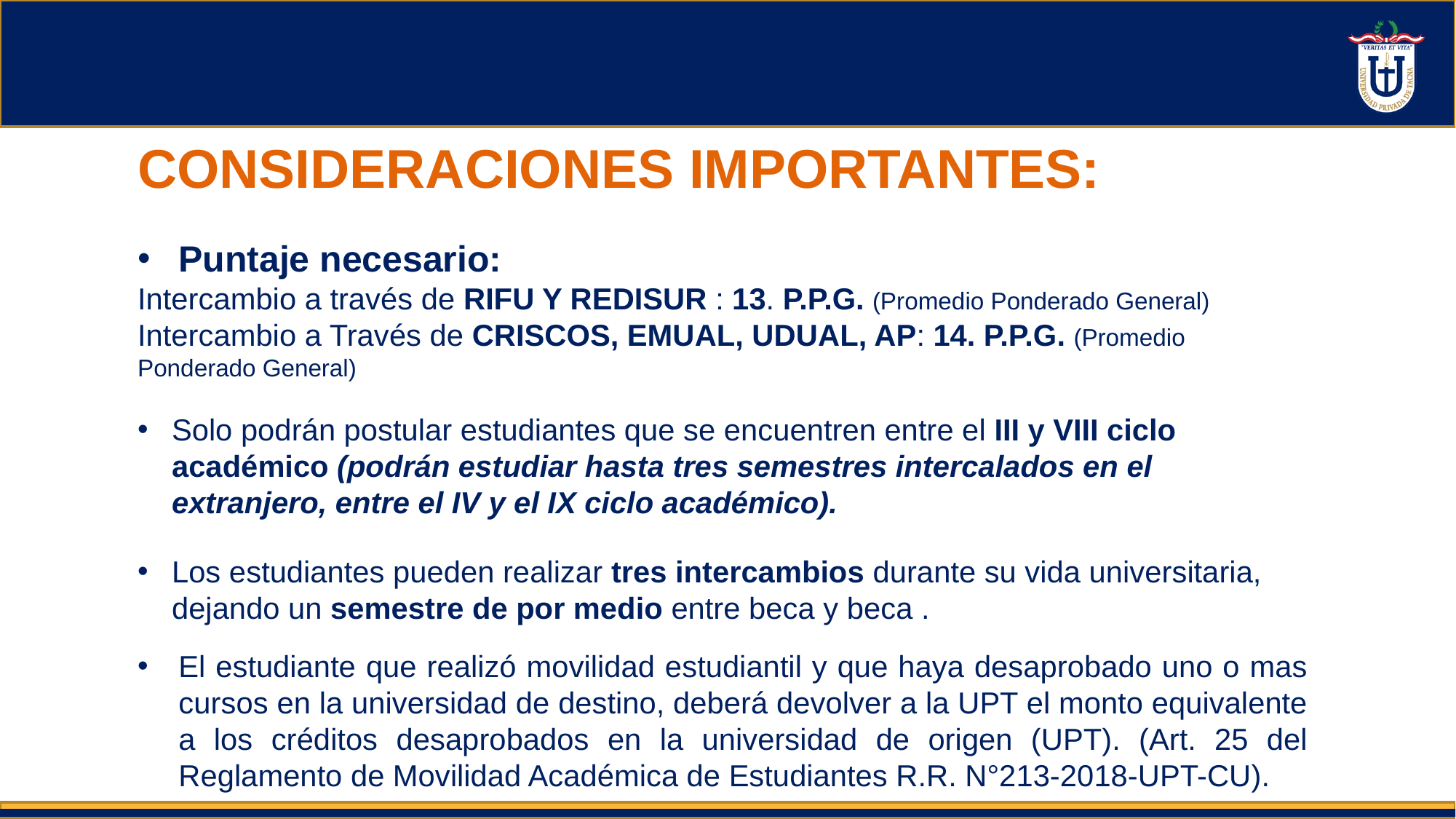

CONSIDERACIONES IMPORTANTES:

Puntaje necesario:
Intercambio a través de RIFU Y REDISUR : 13. P.P.G. (Promedio Ponderado General)
Intercambio a Través de CRISCOS, EMUAL, UDUAL, AP: 14. P.P.G. (Promedio Ponderado General)

Solo podrán postular estudiantes que se encuentren entre el III y VIII ciclo académico (podrán estudiar hasta tres semestres intercalados en el extranjero, entre el IV y el IX ciclo académico).

Los estudiantes pueden realizar tres intercambios durante su vida universitaria, dejando un semestre de por medio entre beca y beca .

El estudiante que realizó movilidad estudiantil y que haya desaprobado uno o mas cursos en la universidad de destino, deberá devolver a la UPT el monto equivalente a los créditos desaprobados en la universidad de origen (UPT). (Art. 25 del Reglamento de Movilidad Académica de Estudiantes R.R. N°213-2018-UPT-CU).